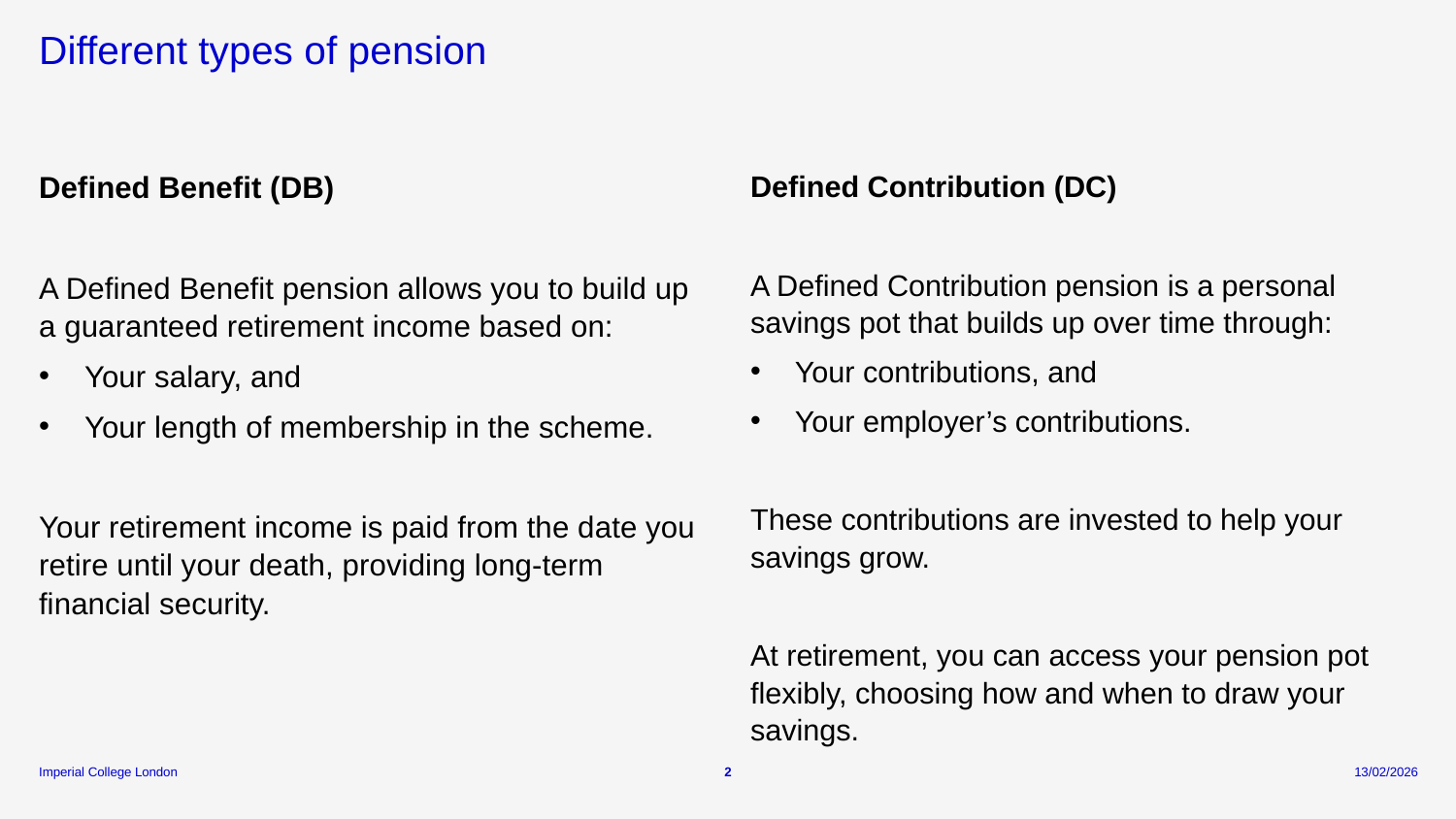

# Different types of pension

Defined Benefit (DB)

A Defined Benefit pension allows you to build up a guaranteed retirement income based on:
Your salary, and
Your length of membership in the scheme.

Your retirement income is paid from the date you retire until your death, providing long-term financial security.

Defined Contribution (DC)

A Defined Contribution pension is a personal savings pot that builds up over time through:
Your contributions, and
Your employer’s contributions.

These contributions are invested to help your savings grow.

At retirement, you can access your pension pot flexibly, choosing how and when to draw your savings.

13/02/2026
2